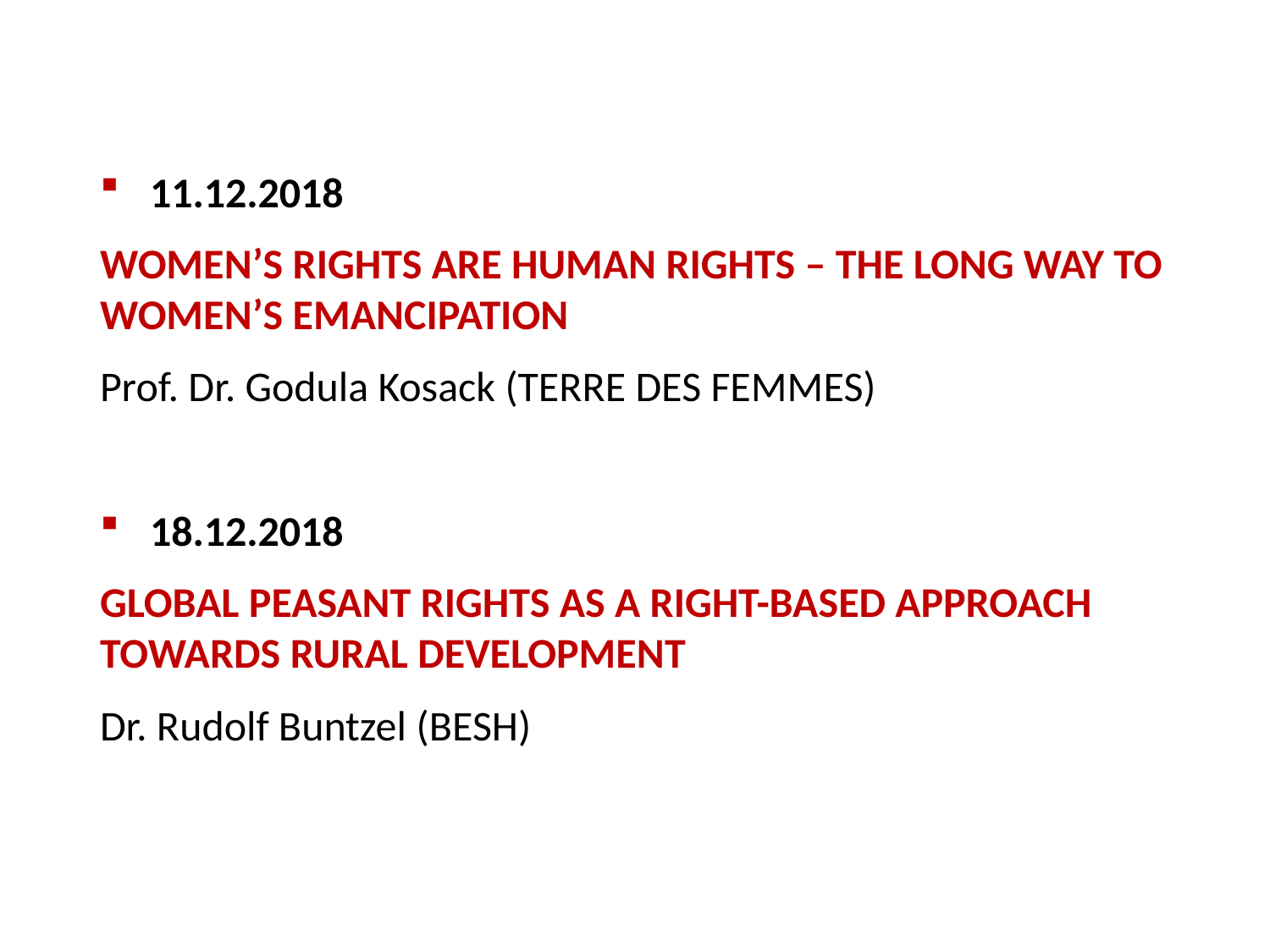

11.12.2018
Women’s Rights are Human Rights – the long way to Women’s Emancipation
Prof. Dr. Godula Kosack (TERRE DES FEMMES)

18.12.2018
Global Peasant Rights as a Right-based Approach towards Rural Development
Dr. Rudolf Buntzel (BESH)